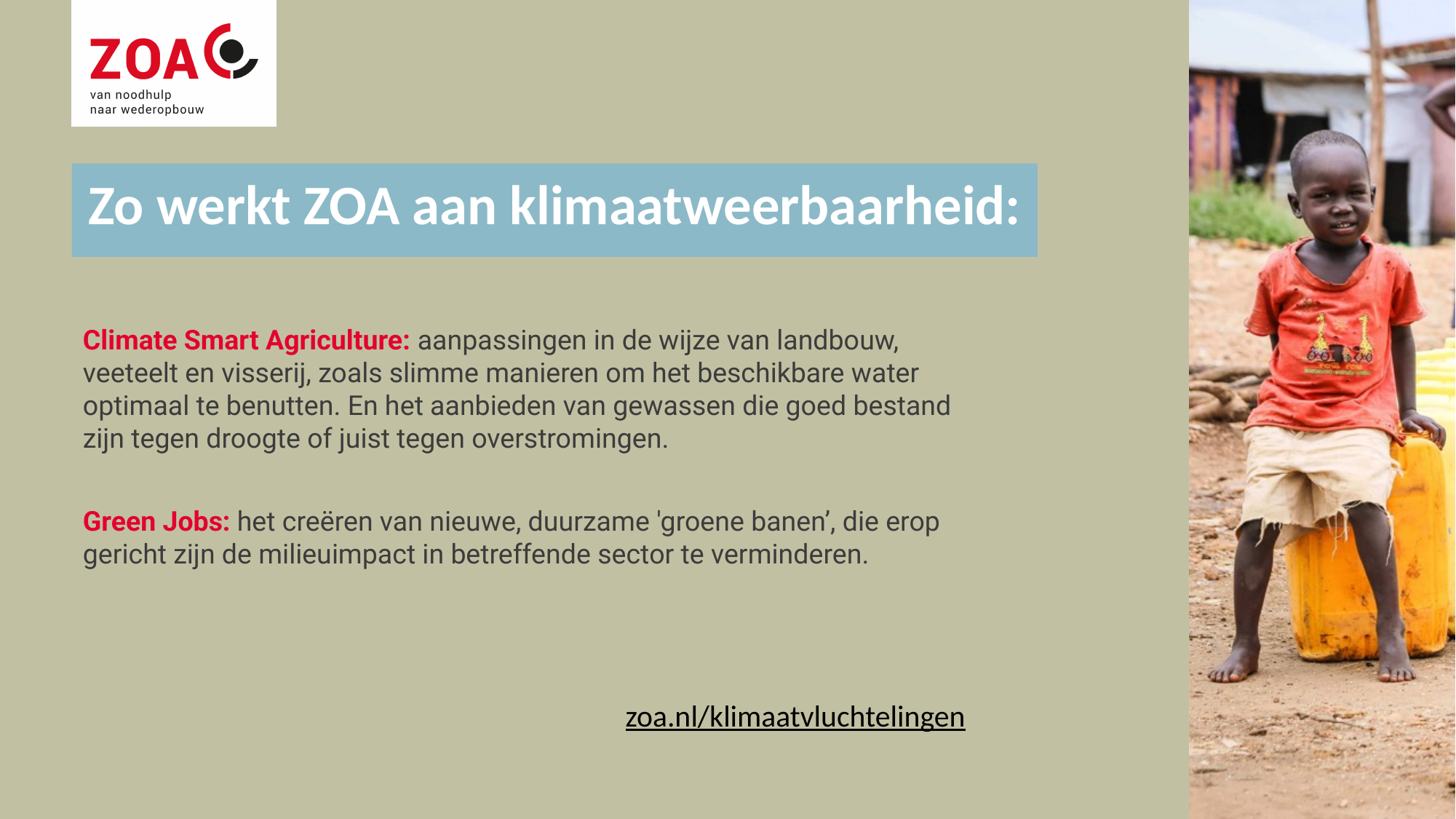

# Zo werkt ZOA aan klimaatweerbaarheid:
Climate Smart Agriculture: aanpassingen in de wijze van landbouw, veeteelt en visserij, zoals slimme manieren om het beschikbare water optimaal te benutten. En het aanbieden van gewassen die goed bestand zijn tegen droogte of juist tegen overstromingen.

Green Jobs: het creëren van nieuwe, duurzame 'groene banen’, die erop gericht zijn de milieuimpact in betreffende sector te verminderen.
zoa.nl/klimaatvluchtelingen